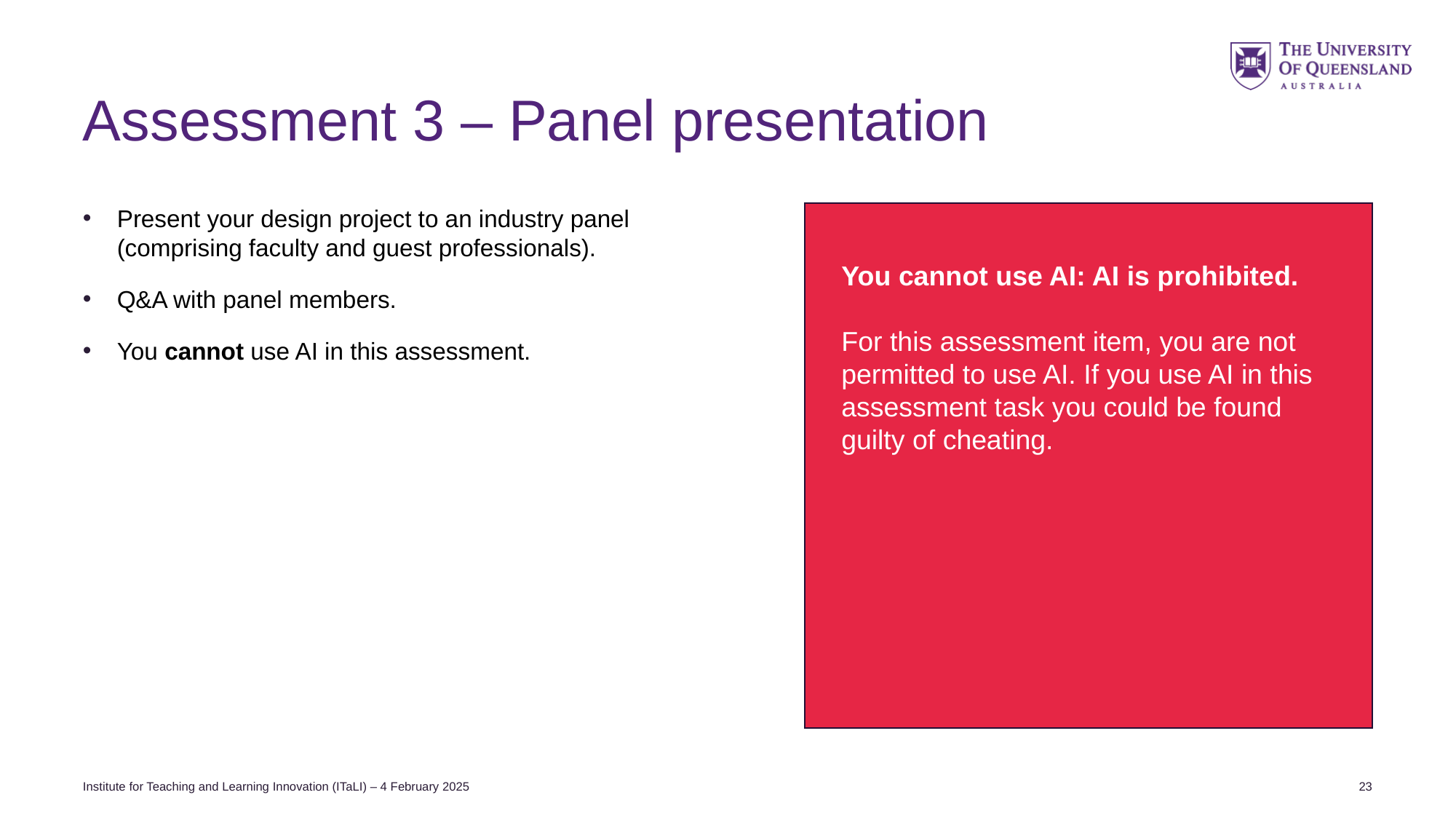

# Assessment 3 – Panel presentation
Present your design project to an industry panel (comprising faculty and guest professionals).
Q&A with panel members.
You cannot use AI in this assessment.

You cannot use AI: AI is prohibited.

For this assessment item, you are not permitted to use AI. If you use AI in this assessment task you could be found guilty of cheating.

Institute for Teaching and Learning Innovation (ITaLI) – 4 February 2025
23